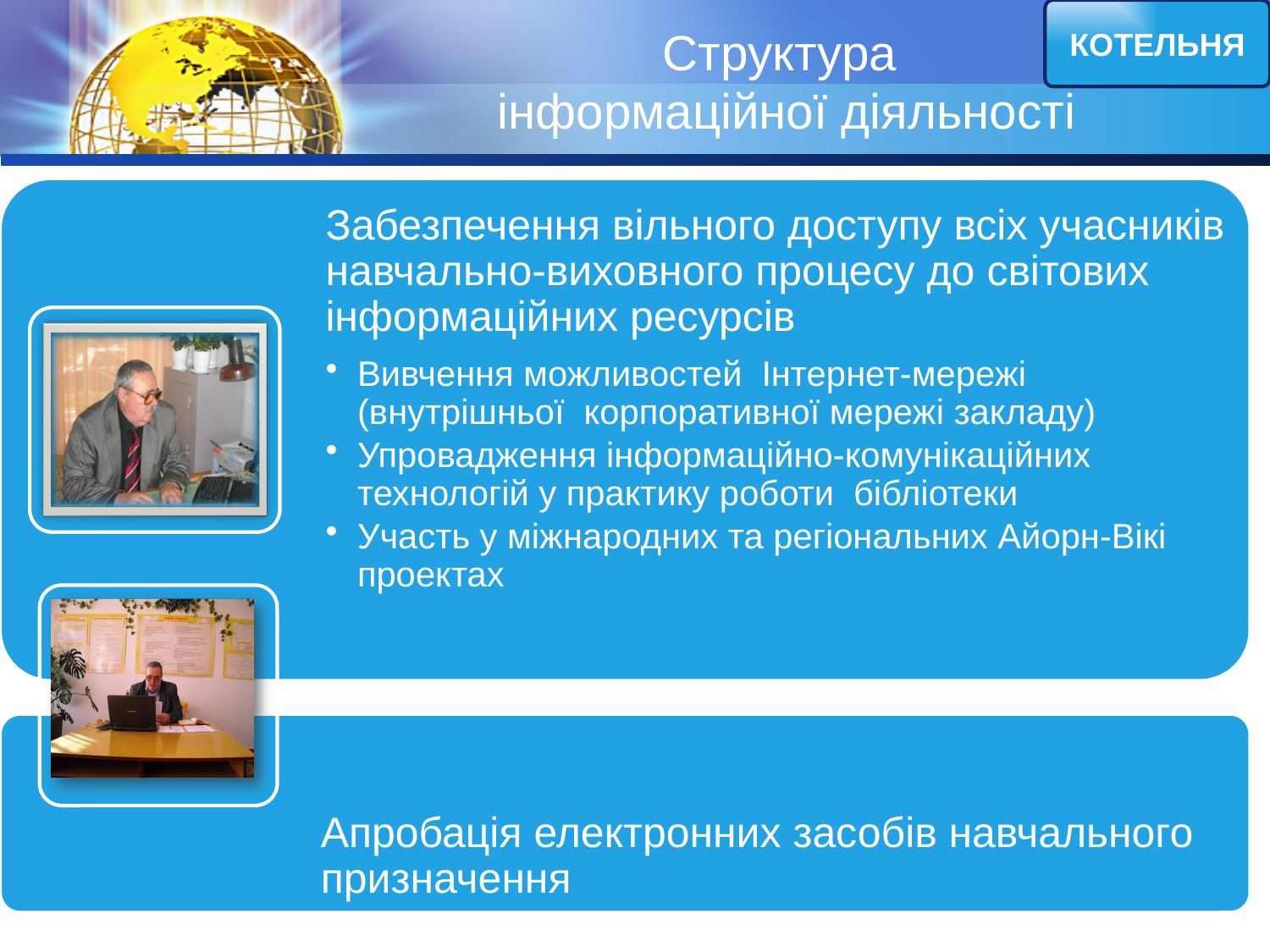

КОТЕЛЬНЯ
# Структура інформаційної діяльності
Забезпечення вільного доступу всіх учасників навчально-виховного процесу до світових інформаційних ресурсів
Вивчення можливостей  Інтернет-мережі (внутрішньої  корпоративної мережі закладу)
Упровадження інформаційно-комунікаційних  технологій у практику роботи  бібліотеки
Участь у міжнародних та регіональних Айорн-Вікі проектах

Апробація електронних засобів навчального призначення